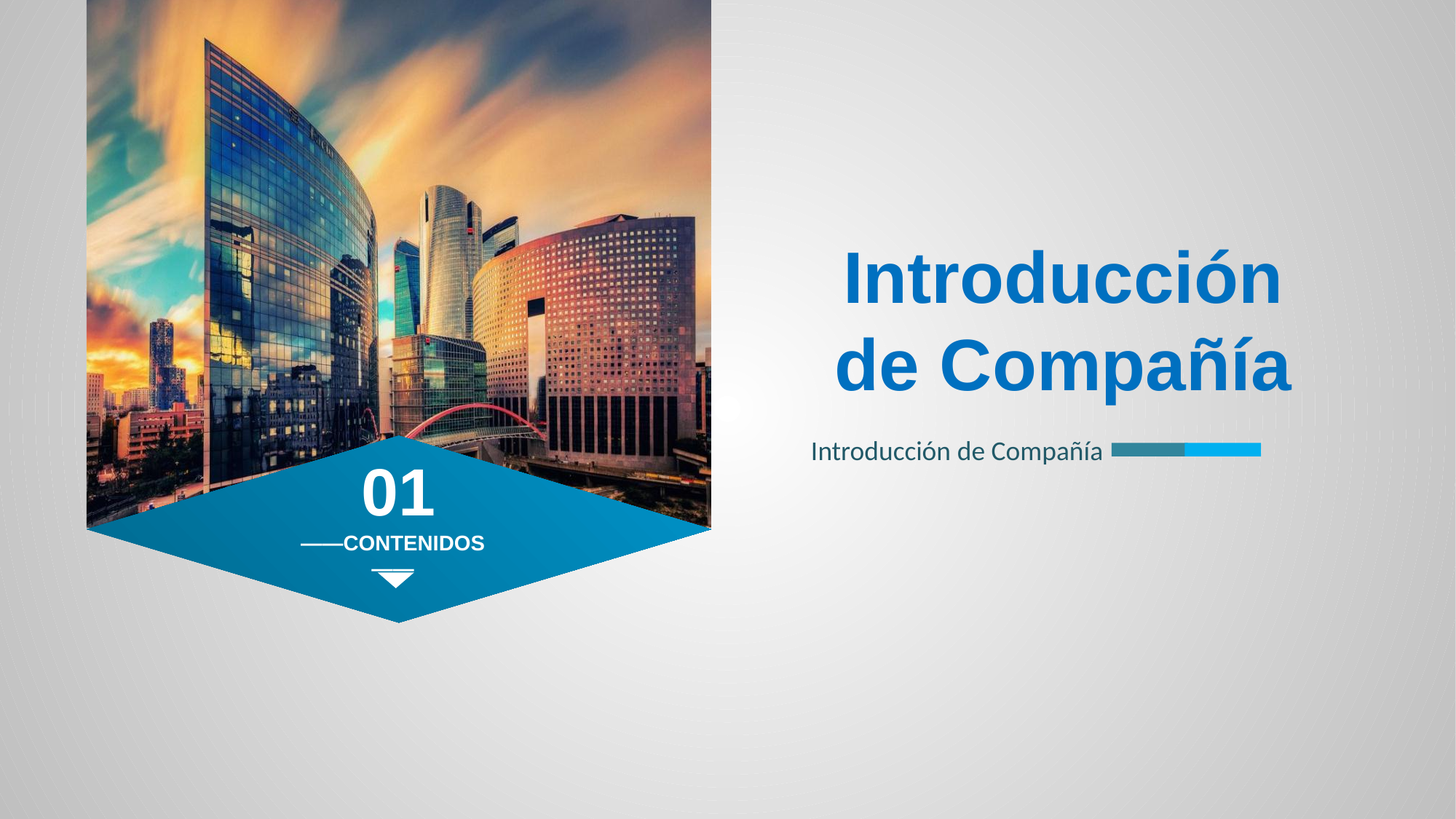

Introducción de Compañía
Introducción de Compañía

01
——CONTENIDOS——